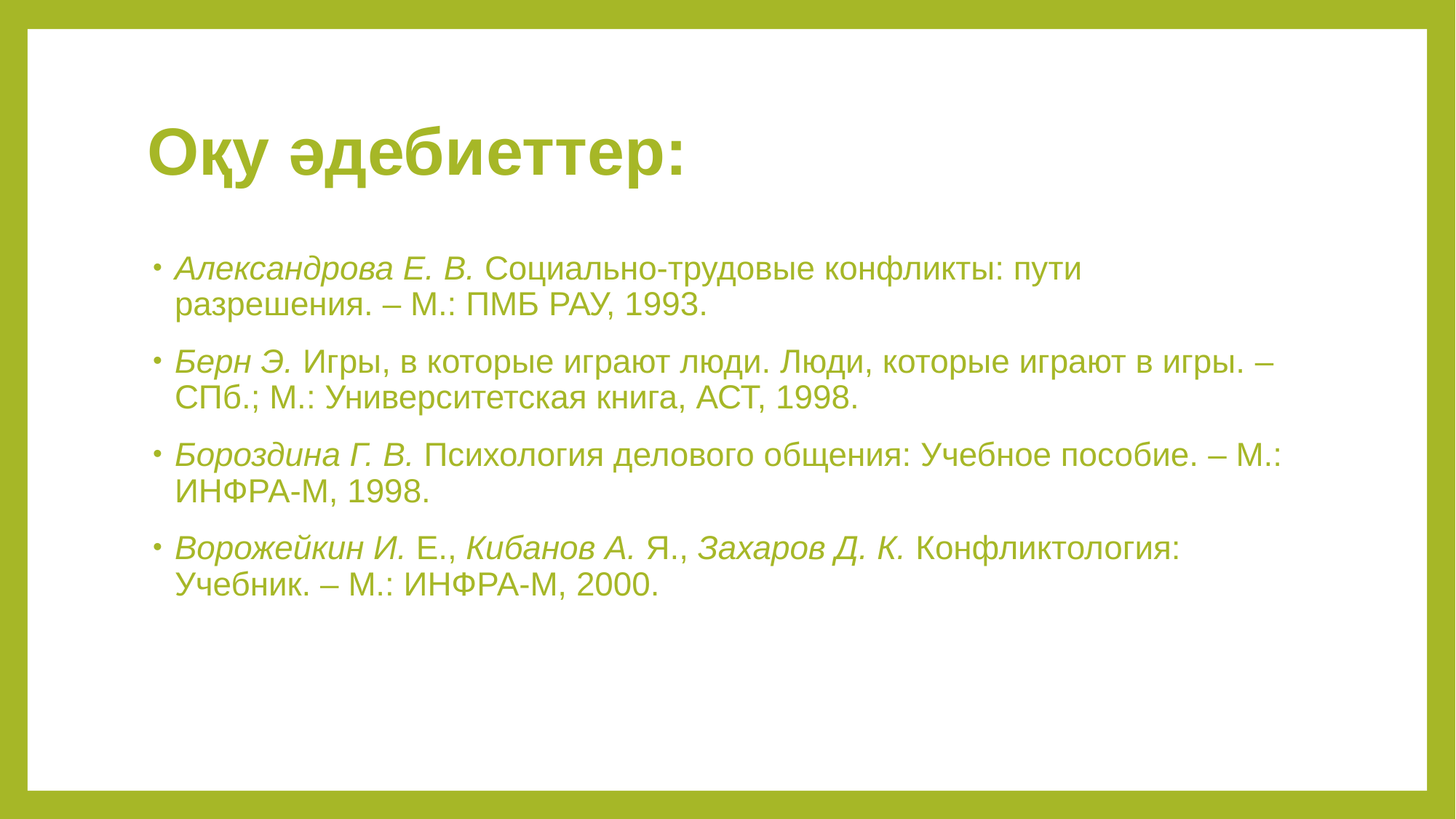

# Оқу әдебиеттер:
Александрова Е. В. Социально-трудовые конфликты: пути разрешения. – М.: ПМБ РАУ, 1993.
Берн Э. Игры, в которые играют люди. Люди, которые играют в игры. – СПб.; М.: Университетская книга, АСТ, 1998.
Бороздина Г. В. Психология делового общения: Учебное пособие. – М.: ИНФРА-М, 1998.
Ворожейкин И. Е., Кибанов А. Я., Захаров Д. К. Конфликтология: Учебник. – М.: ИНФРА-М, 2000.